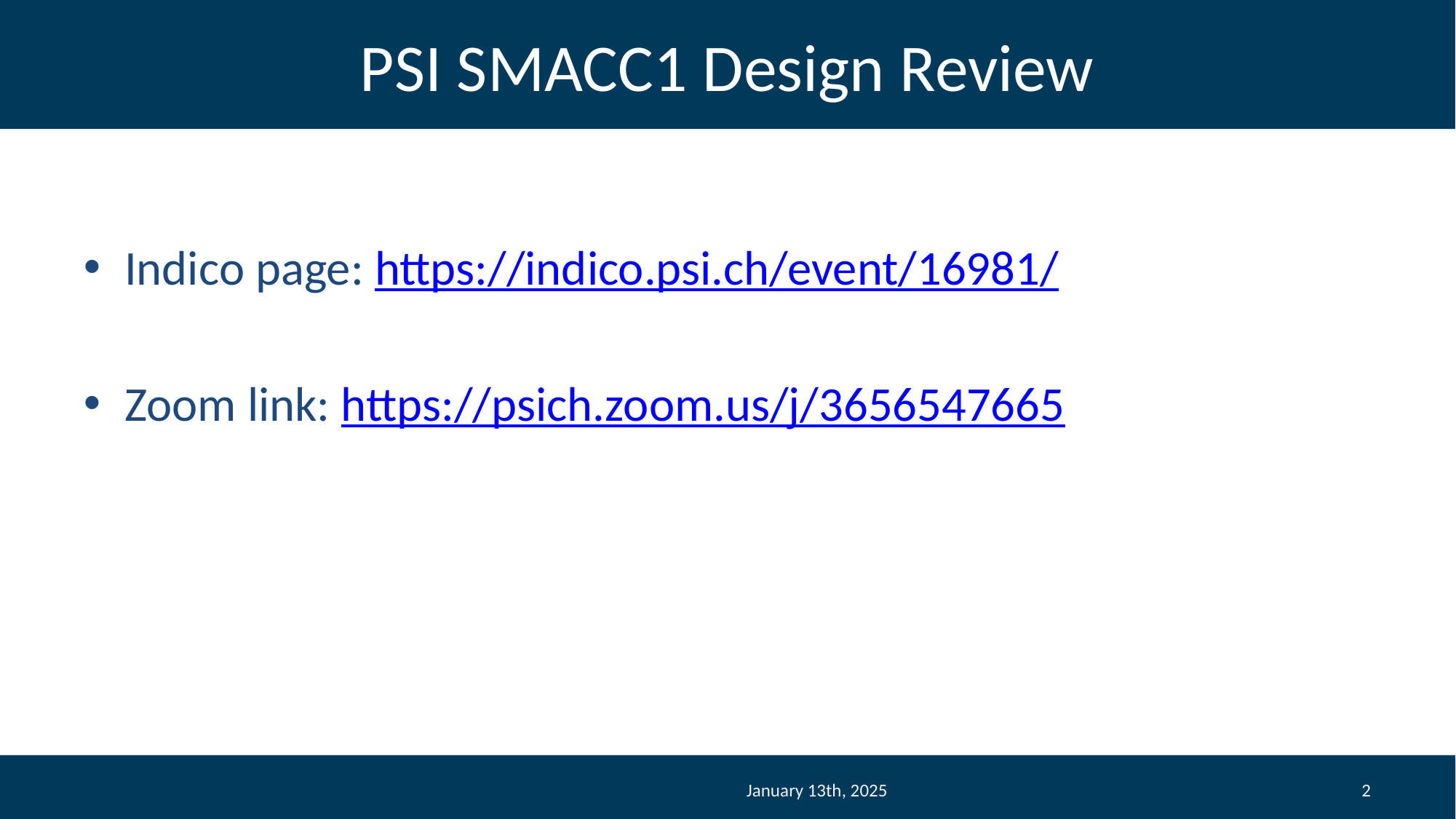

# PSI SMACC1 Design Review

Indico page: https://indico.psi.ch/event/16981/

Zoom link: https://psich.zoom.us/j/3656547665
January 13th, 2025
2